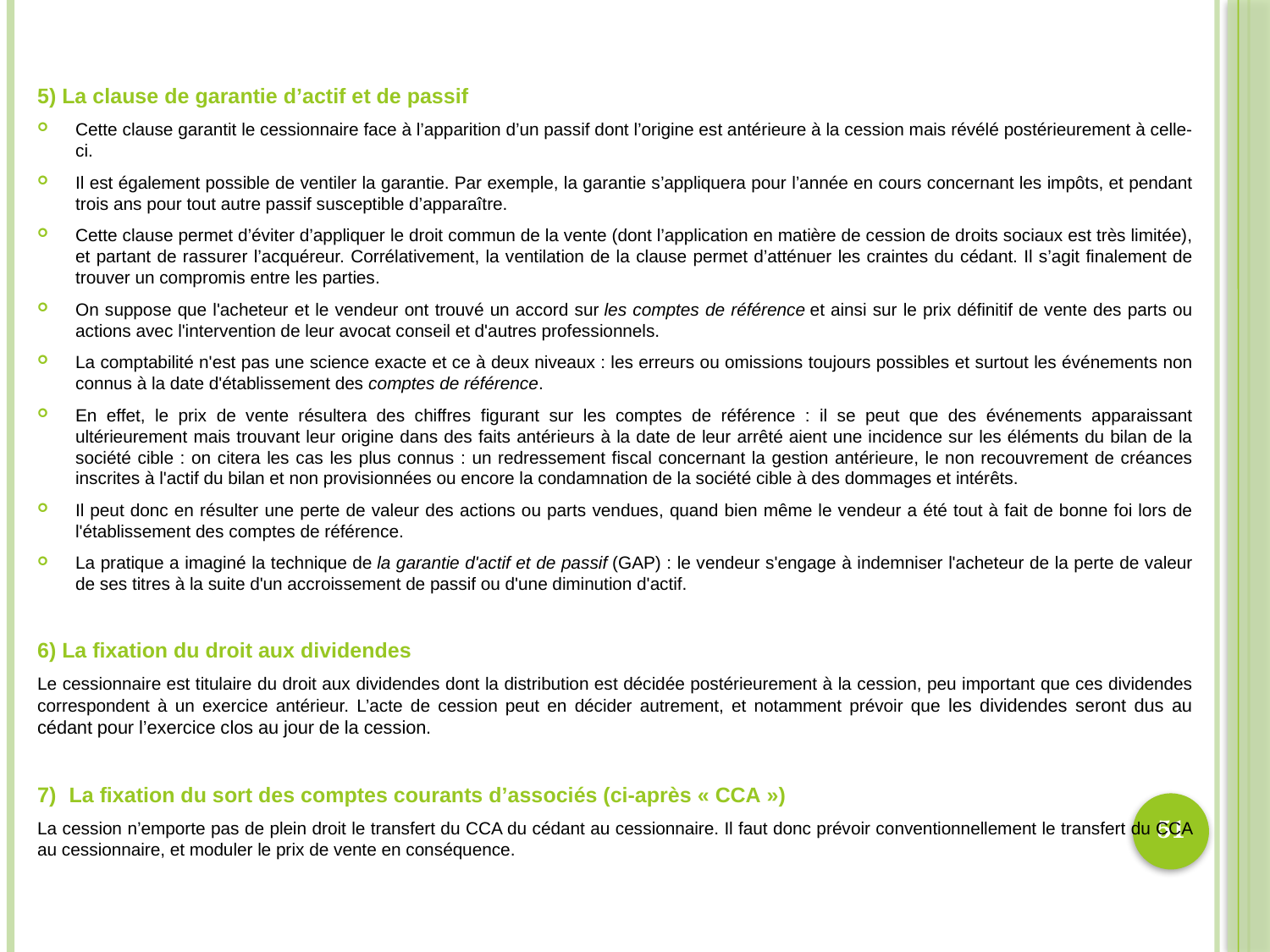

5) La clause de garantie d’actif et de passif
Cette clause garantit le cessionnaire face à l’apparition d’un passif dont l’origine est antérieure à la cession mais révélé postérieurement à celle-ci.
Il est également possible de ventiler la garantie. Par exemple, la garantie s’appliquera pour l’année en cours concernant les impôts, et pendant trois ans pour tout autre passif susceptible d’apparaître.
Cette clause permet d’éviter d’appliquer le droit commun de la vente (dont l’application en matière de cession de droits sociaux est très limitée), et partant de rassurer l’acquéreur. Corrélativement, la ventilation de la clause permet d’atténuer les craintes du cédant. Il s’agit finalement de trouver un compromis entre les parties.
On suppose que l'acheteur et le vendeur ont trouvé un accord sur les comptes de référence et ainsi sur le prix définitif de vente des parts ou actions avec l'intervention de leur avocat conseil et d'autres professionnels.
La comptabilité n'est pas une science exacte et ce à deux niveaux : les erreurs ou omissions toujours possibles et surtout les événements non connus à la date d'établissement des comptes de référence.
En effet, le prix de vente résultera des chiffres figurant sur les comptes de référence : il se peut que des événements apparaissant ultérieurement mais trouvant leur origine dans des faits antérieurs à la date de leur arrêté aient une incidence sur les éléments du bilan de la société cible : on citera les cas les plus connus : un redressement fiscal concernant la gestion antérieure, le non recouvrement de créances inscrites à l'actif du bilan et non provisionnées ou encore la condamnation de la société cible à des dommages et intérêts.
Il peut donc en résulter une perte de valeur des actions ou parts vendues, quand bien même le vendeur a été tout à fait de bonne foi lors de l'établissement des comptes de référence.
La pratique a imaginé la technique de la garantie d'actif et de passif (GAP) : le vendeur s'engage à indemniser l'acheteur de la perte de valeur de ses titres à la suite d'un accroissement de passif ou d'une diminution d'actif.

6) La fixation du droit aux dividendes
Le cessionnaire est titulaire du droit aux dividendes dont la distribution est décidée postérieurement à la cession, peu important que ces dividendes correspondent à un exercice antérieur. L’acte de cession peut en décider autrement, et notamment prévoir que les dividendes seront dus au cédant pour l’exercice clos au jour de la cession.

La fixation du sort des comptes courants d’associés (ci-après « CCA »)
La cession n’emporte pas de plein droit le transfert du CCA du cédant au cessionnaire. Il faut donc prévoir conventionnellement le transfert du CCA au cessionnaire, et moduler le prix de vente en conséquence.

51